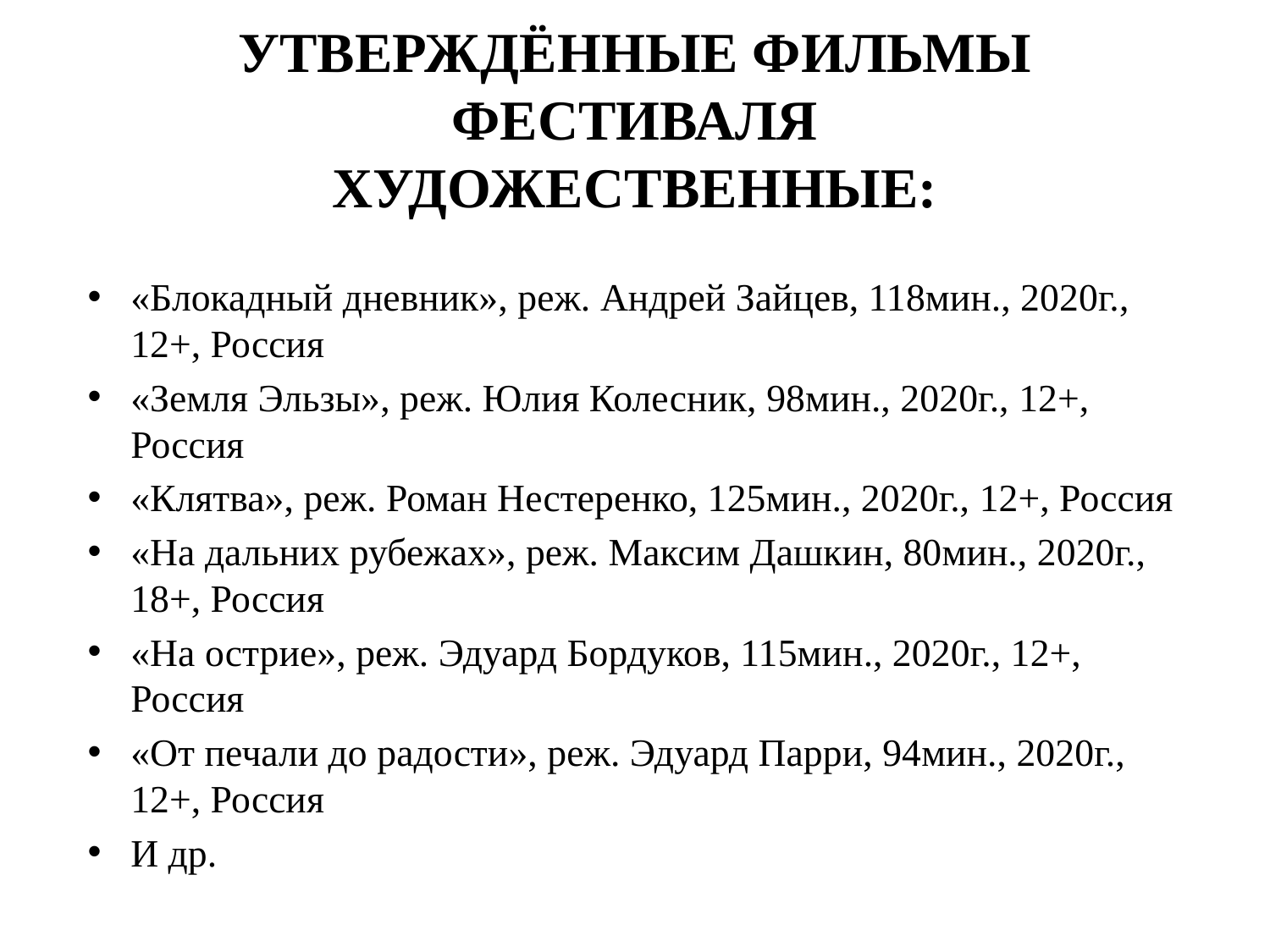

# УТВЕРЖДЁННЫЕ ФИЛЬМЫ ФЕСТИВАЛЯ ХУДОЖЕСТВЕННЫЕ:
«Блокадный дневник», реж. Андрей Зайцев, 118мин., 2020г., 12+, Россия
«Земля Эльзы», реж. Юлия Колесник, 98мин., 2020г., 12+, Россия
«Клятва», реж. Роман Нестеренко, 125мин., 2020г., 12+, Россия
«На дальних рубежах», реж. Максим Дашкин, 80мин., 2020г., 18+, Россия
«На острие», реж. Эдуард Бордуков, 115мин., 2020г., 12+, Россия
«От печали до радости», реж. Эдуард Парри, 94мин., 2020г., 12+, Россия
И др.